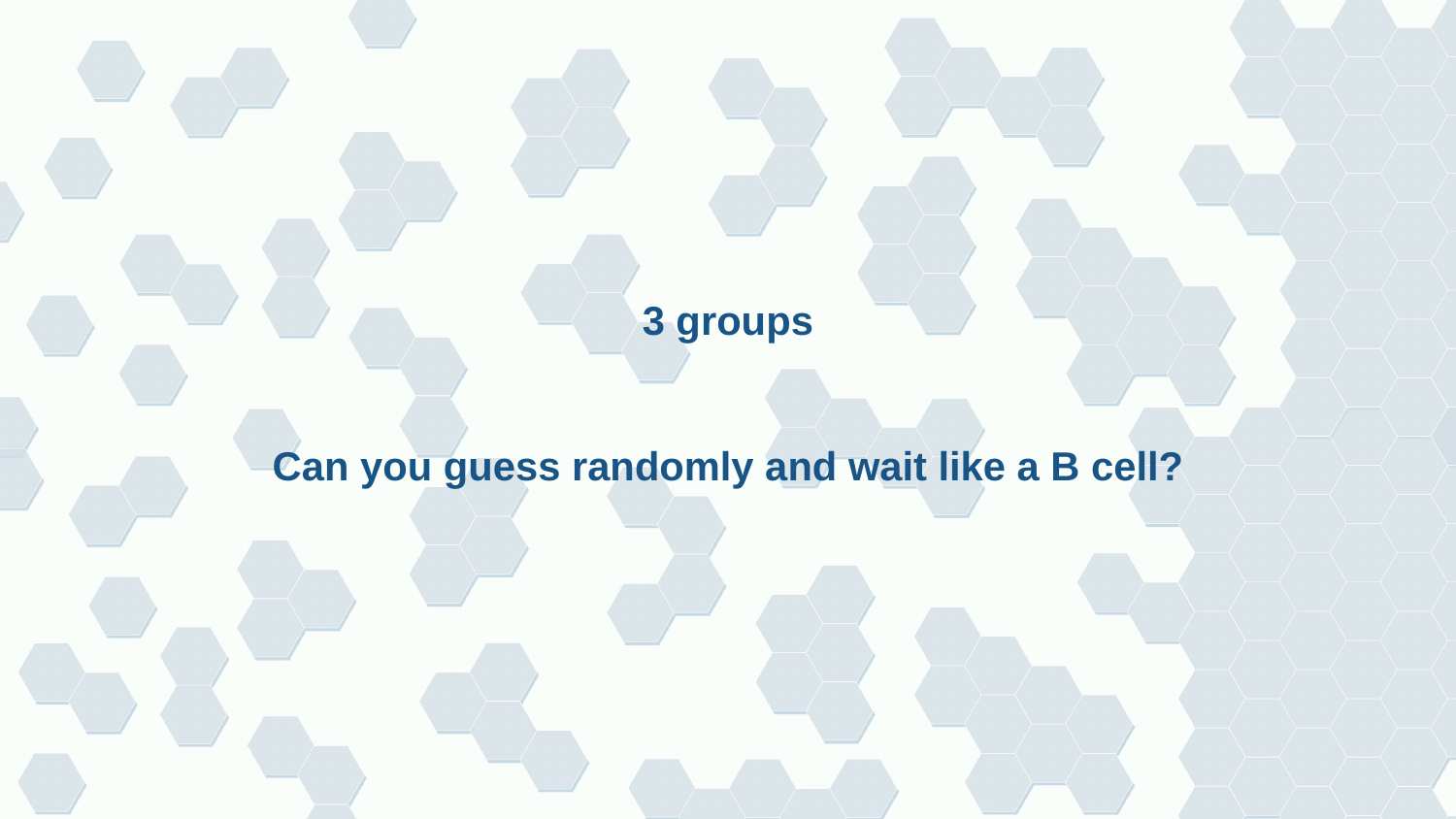

# 3 groups Can you guess randomly and wait like a B cell?